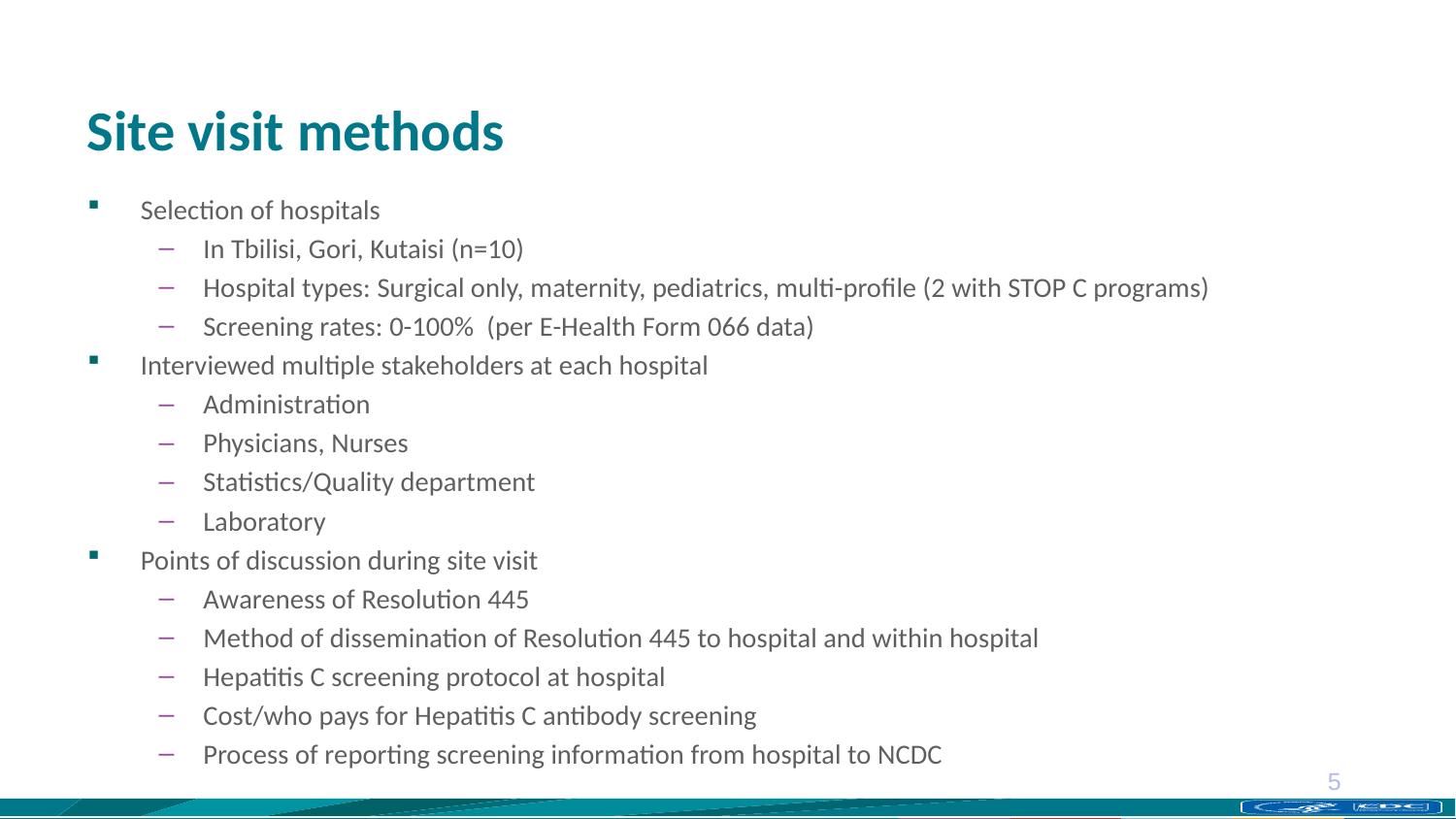

# Site visit methods
Selection of hospitals
In Tbilisi, Gori, Kutaisi (n=10)
Hospital types: Surgical only, maternity, pediatrics, multi-profile (2 with STOP C programs)
Screening rates: 0-100%  (per E-Health Form 066 data)
Interviewed multiple stakeholders at each hospital
Administration
Physicians, Nurses
Statistics/Quality department
Laboratory
Points of discussion during site visit
Awareness of Resolution 445
Method of dissemination of Resolution 445 to hospital and within hospital
Hepatitis C screening protocol at hospital
Cost/who pays for Hepatitis C antibody screening
Process of reporting screening information from hospital to NCDC
5